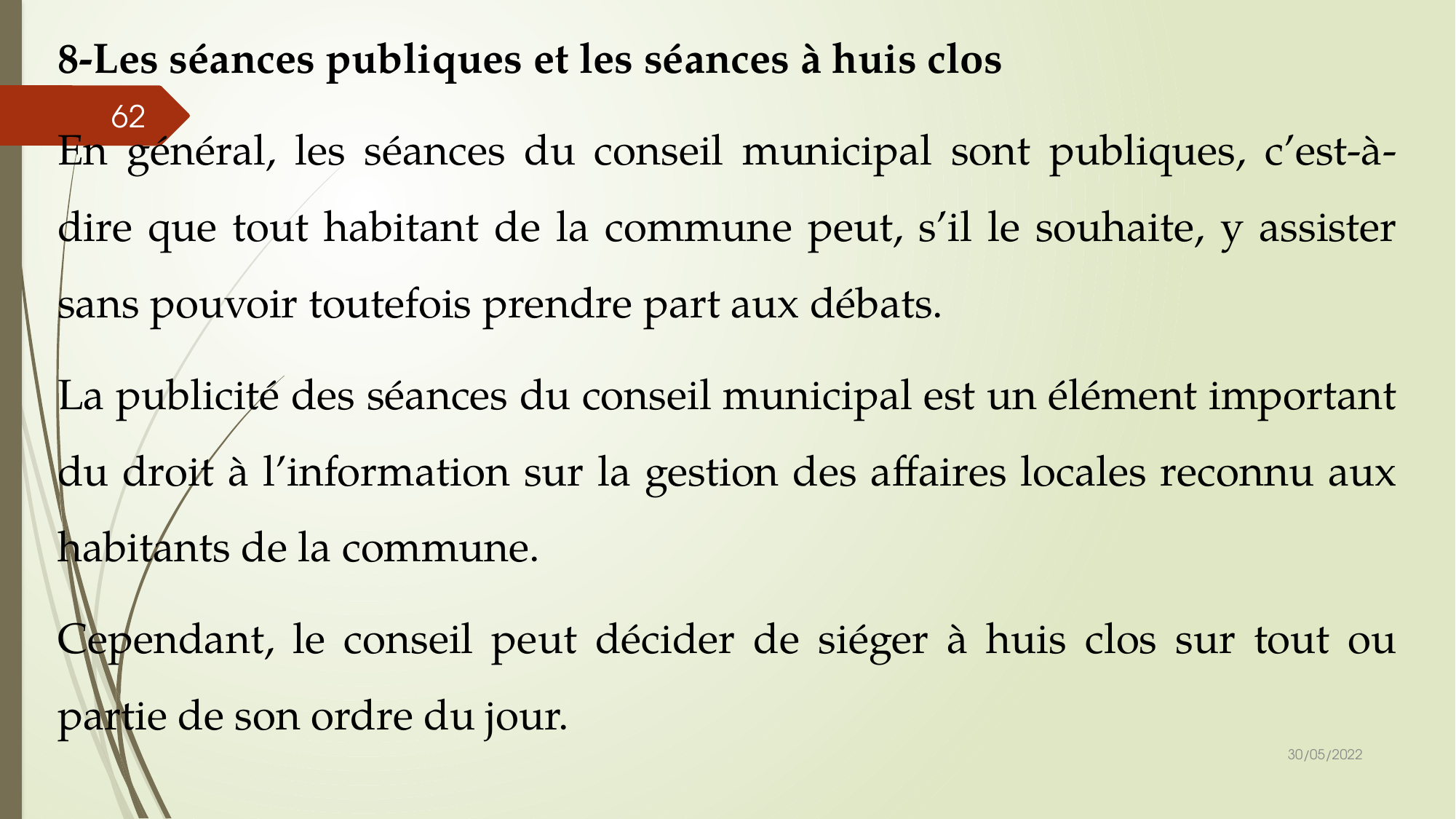

8-Les séances publiques et les séances à huis clos
En général, les séances du conseil municipal sont publiques, c’est-à-dire que tout habitant de la commune peut, s’il le souhaite, y assister sans pouvoir toutefois prendre part aux débats.
La publicité des séances du conseil municipal est un élément important du droit à l’information sur la gestion des affaires locales reconnu aux habitants de la commune.
Cependant, le conseil peut décider de siéger à huis clos sur tout ou partie de son ordre du jour.
62
30/05/2022